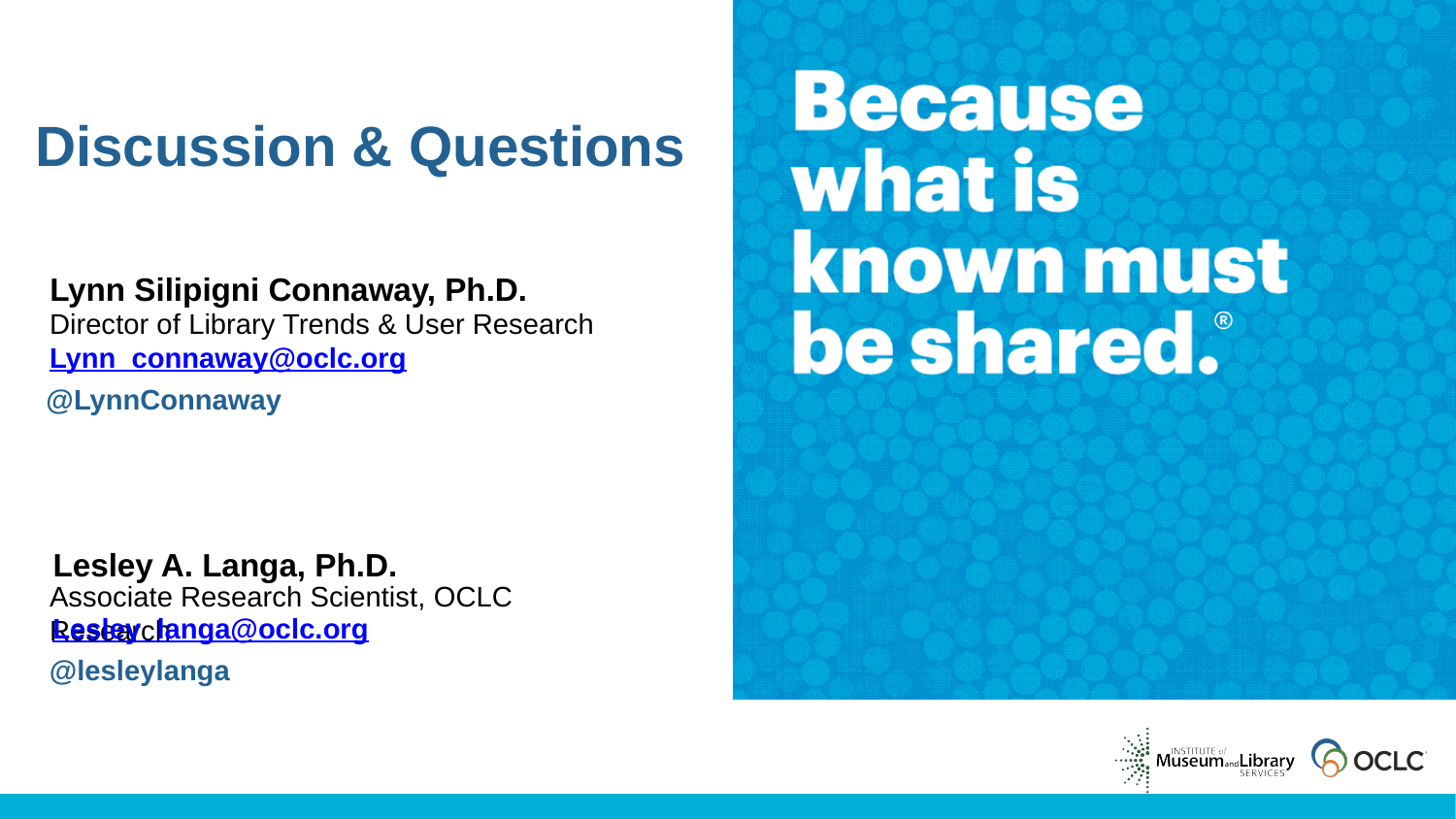

Discussion & Questions
Lynn Silipigni Connaway, Ph.D.

Director of Library Trends & User Research
Lynn_connaway@oclc.org

@LynnConnaway

Lesley A. Langa, Ph.D.

Associate Research Scientist, OCLC Research

Lesley_langa@oclc.org

@lesleylanga